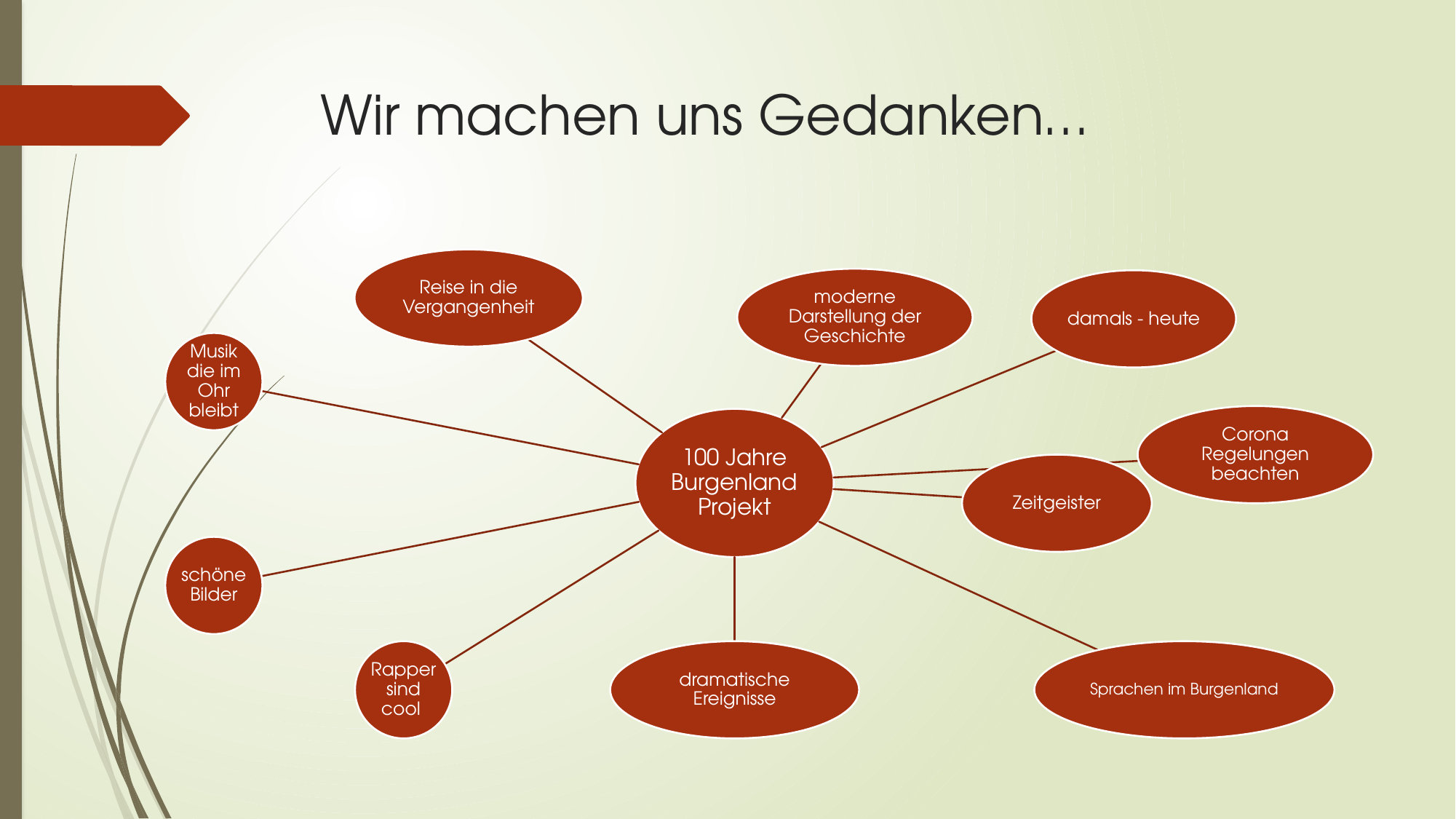

# Wir machen uns Gedanken…
100 Jahre Burgenland Projekt

Reise in die Vergangenheit

moderne Darstellung der Geschichte

Corona Regelungen beachten

Zeitgeister

Sprachen im Burgenland

dramatische Ereignisse

Rapper sind cool

schöne Bilder

Musik die im Ohr bleibt

damals - heute